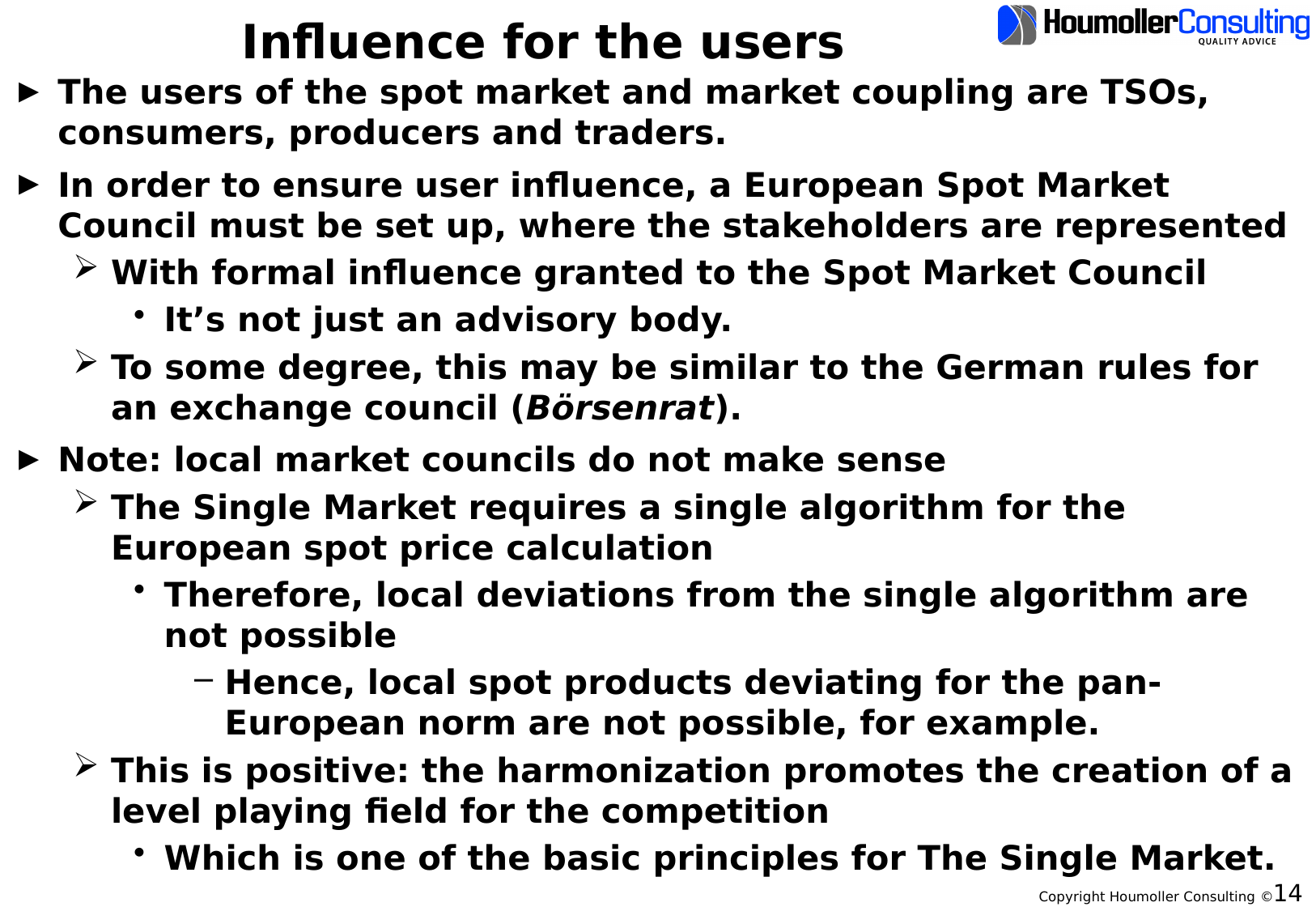

# Influence for the users
The users of the spot market and market coupling are TSOs, consumers, producers and traders.
In order to ensure user influence, a European Spot Market Council must be set up, where the stakeholders are represented
With formal influence granted to the Spot Market Council
It’s not just an advisory body.
To some degree, this may be similar to the German rules for an exchange council (Börsenrat).
Note: local market councils do not make sense
The Single Market requires a single algorithm for the European spot price calculation
Therefore, local deviations from the single algorithm are not possible
Hence, local spot products deviating for the pan-European norm are not possible, for example.
This is positive: the harmonization promotes the creation of a level playing field for the competition
Which is one of the basic principles for The Single Market.
14